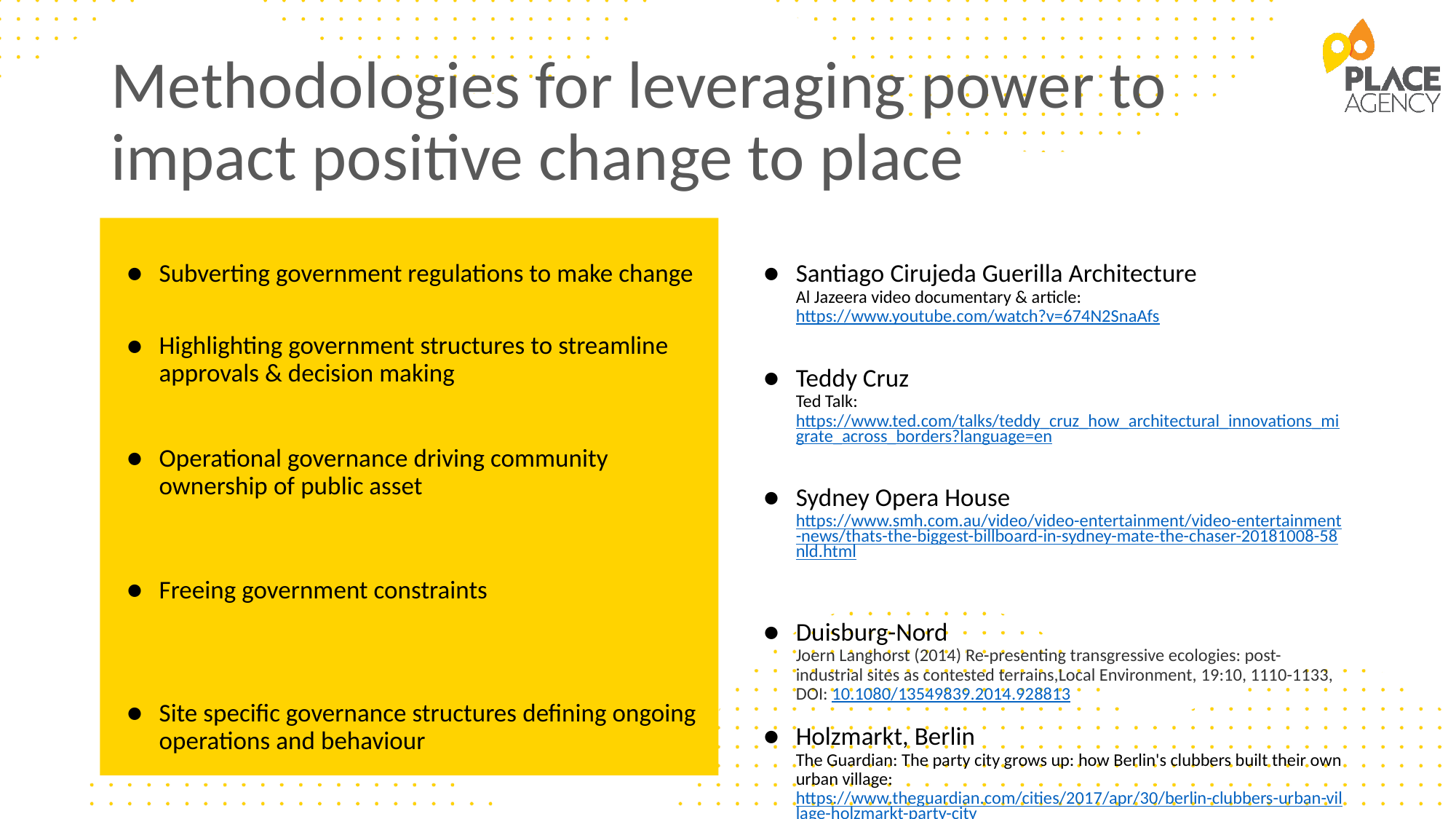

# Methodologies for leveraging power to impact positive change to place

Subverting government regulations to make change

Highlighting government structures to streamline approvals & decision making

Operational governance driving community ownership of public asset

Freeing government constraints

Site specific governance structures defining ongoing operations and behaviour

Santiago Cirujeda Guerilla Architecture
Al Jazeera video documentary & article: https://www.youtube.com/watch?v=674N2SnaAfs

Teddy Cruz
Ted Talk: https://www.ted.com/talks/teddy_cruz_how_architectural_innovations_migrate_across_borders?language=en
Sydney Opera House
https://www.smh.com.au/video/video-entertainment/video-entertainment-news/thats-the-biggest-billboard-in-sydney-mate-the-chaser-20181008-58nld.html
Duisburg-Nord
Joern Langhorst (2014) Re-presenting transgressive ecologies: post-industrial sites as contested terrains,Local Environment, 19:10, 1110-1133, DOI: 10.1080/13549839.2014.928813
Holzmarkt, Berlin
The Guardian: The party city grows up: how Berlin's clubbers built their own urban village: https://www.theguardian.com/cities/2017/apr/30/berlin-clubbers-urban-village-holzmarkt-party-city